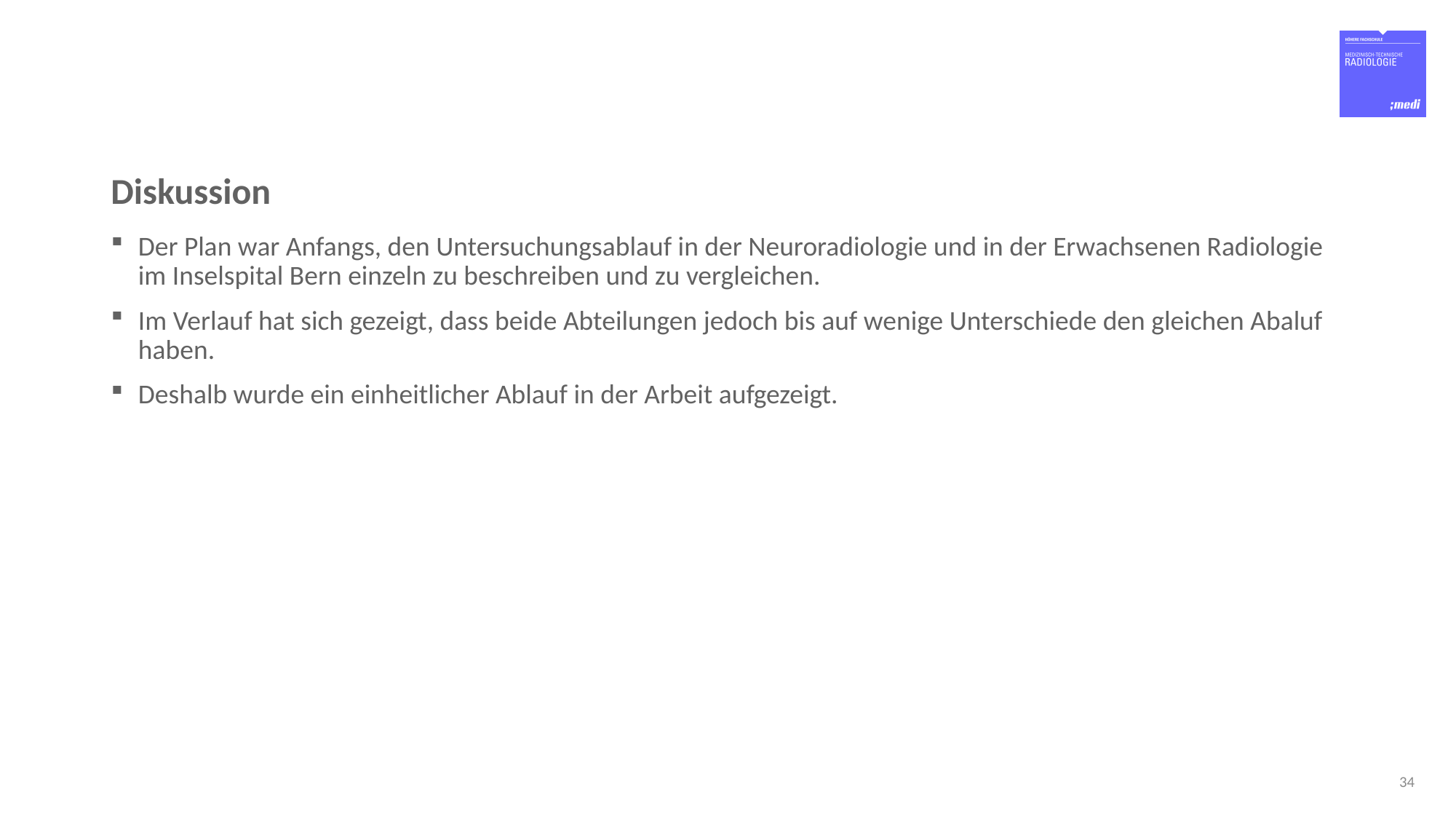

# Diskussion
Der Plan war Anfangs, den Untersuchungsablauf in der Neuroradiologie und in der Erwachsenen Radiologie im Inselspital Bern einzeln zu beschreiben und zu vergleichen.
Im Verlauf hat sich gezeigt, dass beide Abteilungen jedoch bis auf wenige Unterschiede den gleichen Abaluf haben.
Deshalb wurde ein einheitlicher Ablauf in der Arbeit aufgezeigt.
34